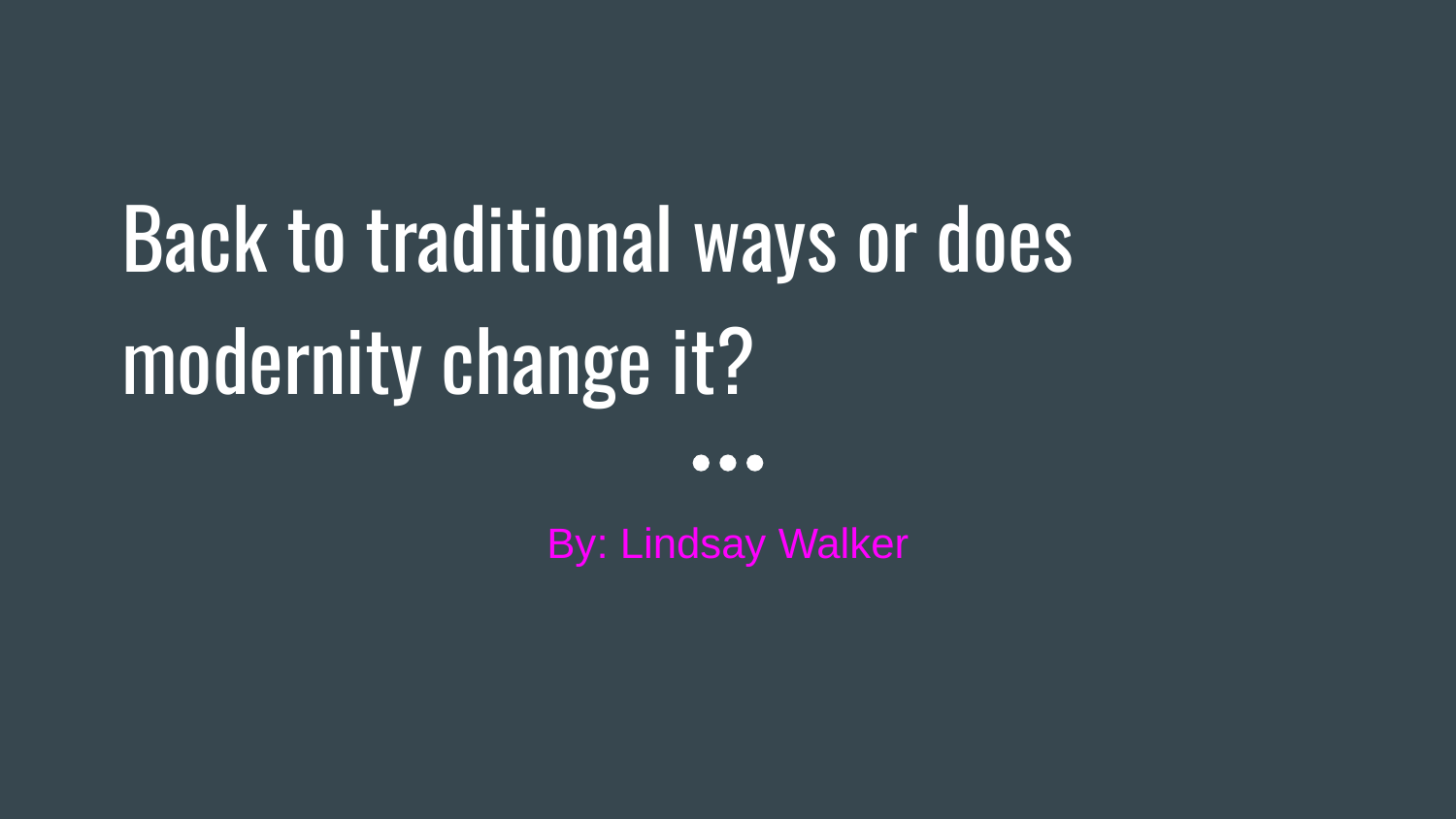

# Back to traditional ways or does modernity change it?
By: Lindsay Walker